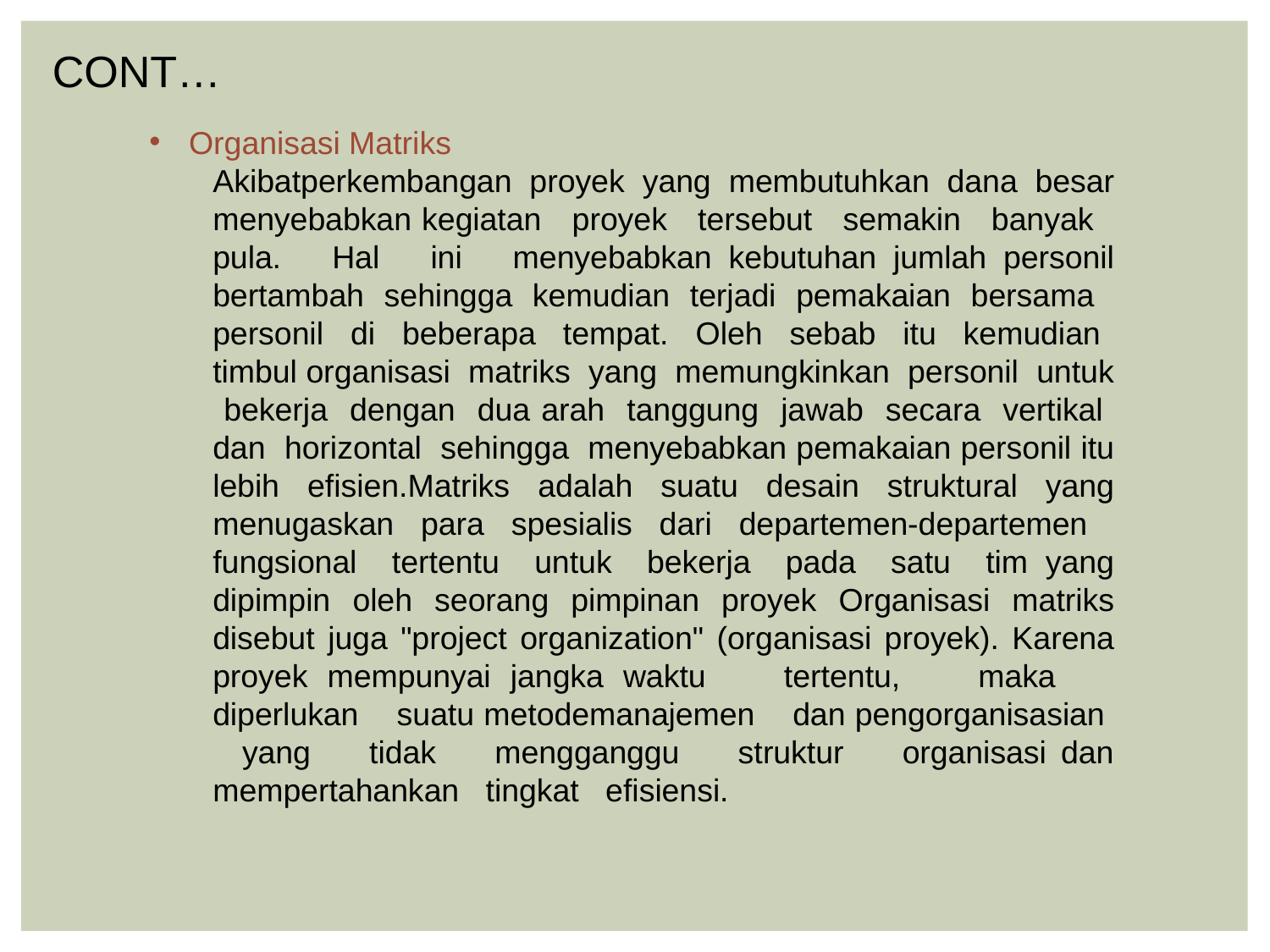

CONT…
Organisasi Matriks
Akibatperkembangan proyek yang membutuhkan dana besar menyebabkan kegiatan   proyek   tersebut   semakin   banyak   pula.   Hal   ini   menyebabkan kebutuhan jumlah personil bertambah sehingga kemudian terjadi pemakaian bersama  personil  di  beberapa  tempat.  Oleh  sebab  itu  kemudian  timbul organisasi  matriks  yang  memungkinkan  personil  untuk  bekerja  dengan  dua arah  tanggung  jawab  secara  vertikal  dan  horizontal  sehingga  menyebabkan pemakaian personil itu lebih efisien.Matriks adalah suatu desain struktural yang menugaskan para spesialis dari departemen-departemen  fungsional  tertentu  untuk  bekerja  pada  satu  tim yang dipimpin oleh seorang pimpinan proyek Organisasi matriks disebut juga "project organization" (organisasi proyek). Karena proyek mempunyai jangka waktu    tertentu,    maka    diperlukan    suatu metodemanajemen    dan pengorganisasian    yang    tidak    mengganggu    struktur    organisasi dan mempertahankan   tingkat   efisiensi.